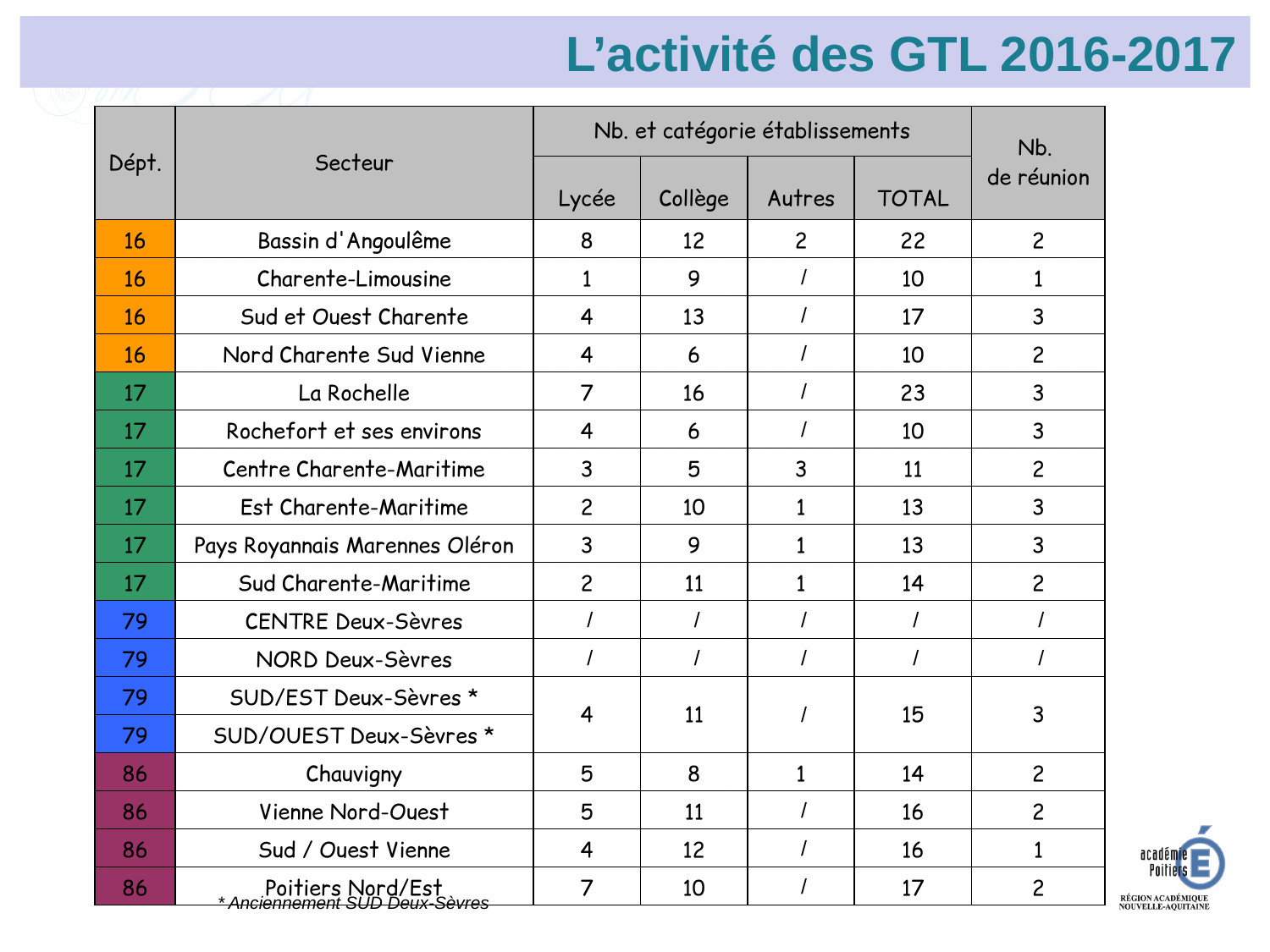

L’activité des GTL 2016-2017
| Dépt. | Secteur | Nb. et catégorie établissements |  |  |  | Nb. de réunion |
| --- | --- | --- | --- | --- | --- | --- |
|  |  | Lycée | Collège | Autres | TOTAL |  |
| 16 | Bassin d'Angoulême | 8 | 12 | 2 | 22 | 2 |
| 16 | Charente-Limousine | 1 | 9 | / | 10 | 1 |
| 16 | Sud et Ouest Charente | 4 | 13 | / | 17 | 3 |
| 16 | Nord Charente Sud Vienne | 4 | 6 | / | 10 | 2 |
| 17 | La Rochelle | 7 | 16 | / | 23 | 3 |
| 17 | Rochefort et ses environs | 4 | 6 | / | 10 | 3 |
| 17 | Centre Charente-Maritime | 3 | 5 | 3 | 11 | 2 |
| 17 | Est Charente-Maritime | 2 | 10 | 1 | 13 | 3 |
| 17 | Pays Royannais Marennes Oléron | 3 | 9 | 1 | 13 | 3 |
| 17 | Sud Charente-Maritime | 2 | 11 | 1 | 14 | 2 |
| 79 | CENTRE Deux-Sèvres | / | / | / | / | / |
| 79 | NORD Deux-Sèvres | / | / | / | / | / |
| 79 | SUD/EST Deux-Sèvres \* | 4 | 11 | / | 15 | 3 |
| 79 | SUD/OUEST Deux-Sèvres \* |  |  |  |  |  |
| 86 | Chauvigny | 5 | 8 | 1 | 14 | 2 |
| 86 | Vienne Nord-Ouest | 5 | 11 | / | 16 | 2 |
| 86 | Sud / Ouest Vienne | 4 | 12 | / | 16 | 1 |
| 86 | Poitiers Nord/Est | 7 | 10 | / | 17 | 2 |
* Anciennement SUD Deux-Sèvres